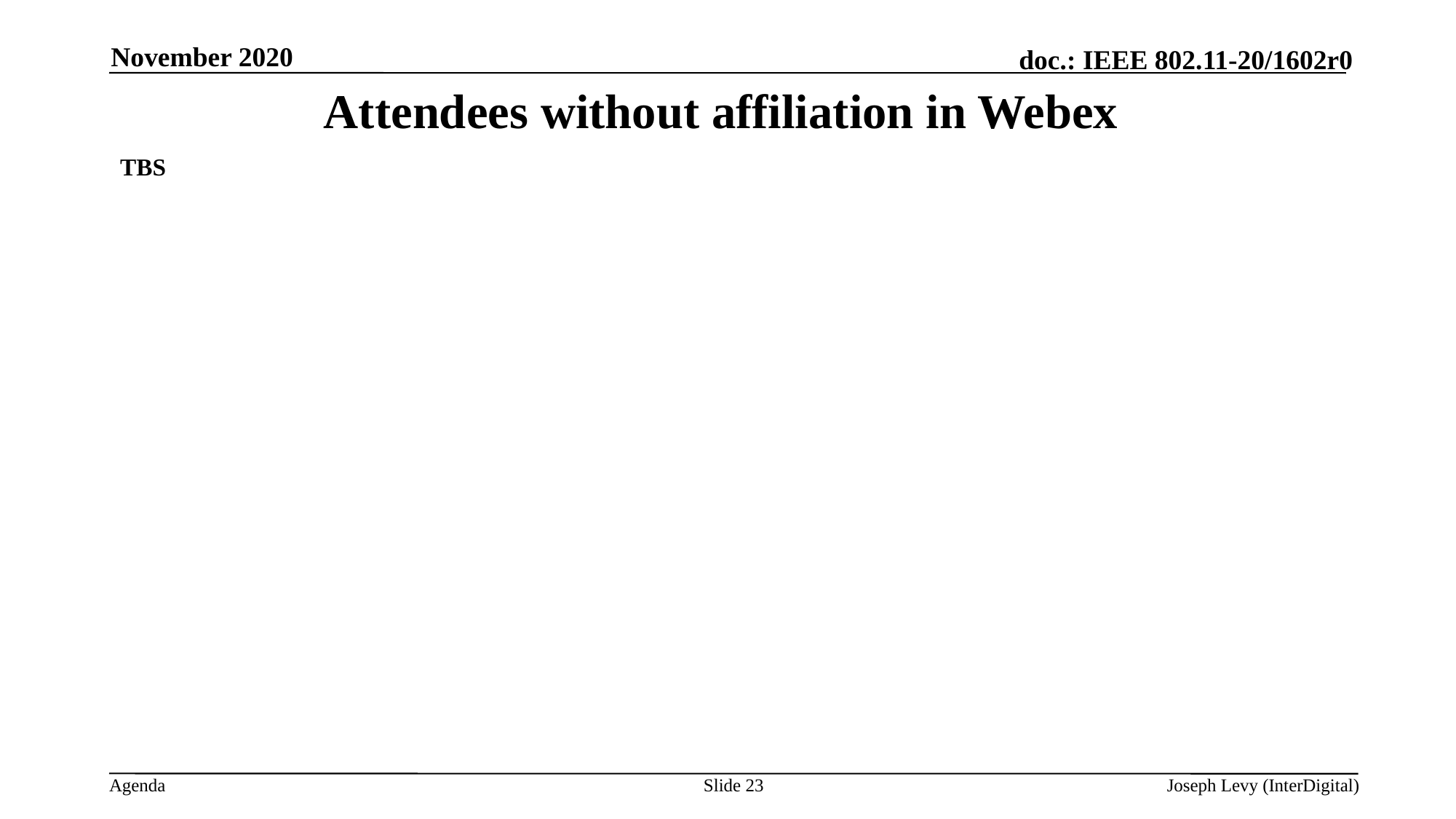

November 2020
# Attendees without affiliation in Webex
TBS

Slide 23
Joseph Levy (InterDigital)